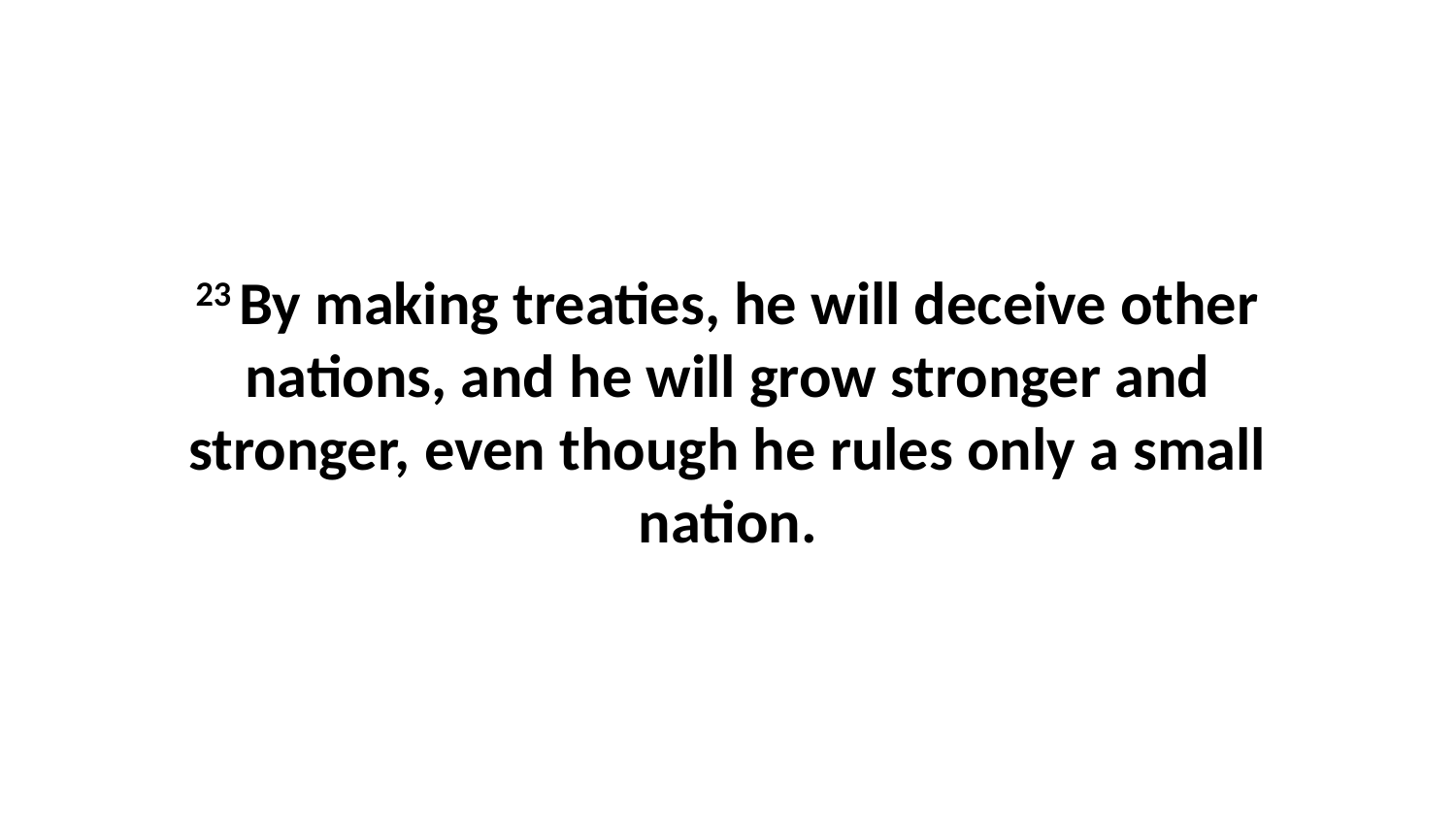

23 By making treaties, he will deceive other nations, and he will grow stronger and stronger, even though he rules only a small nation.